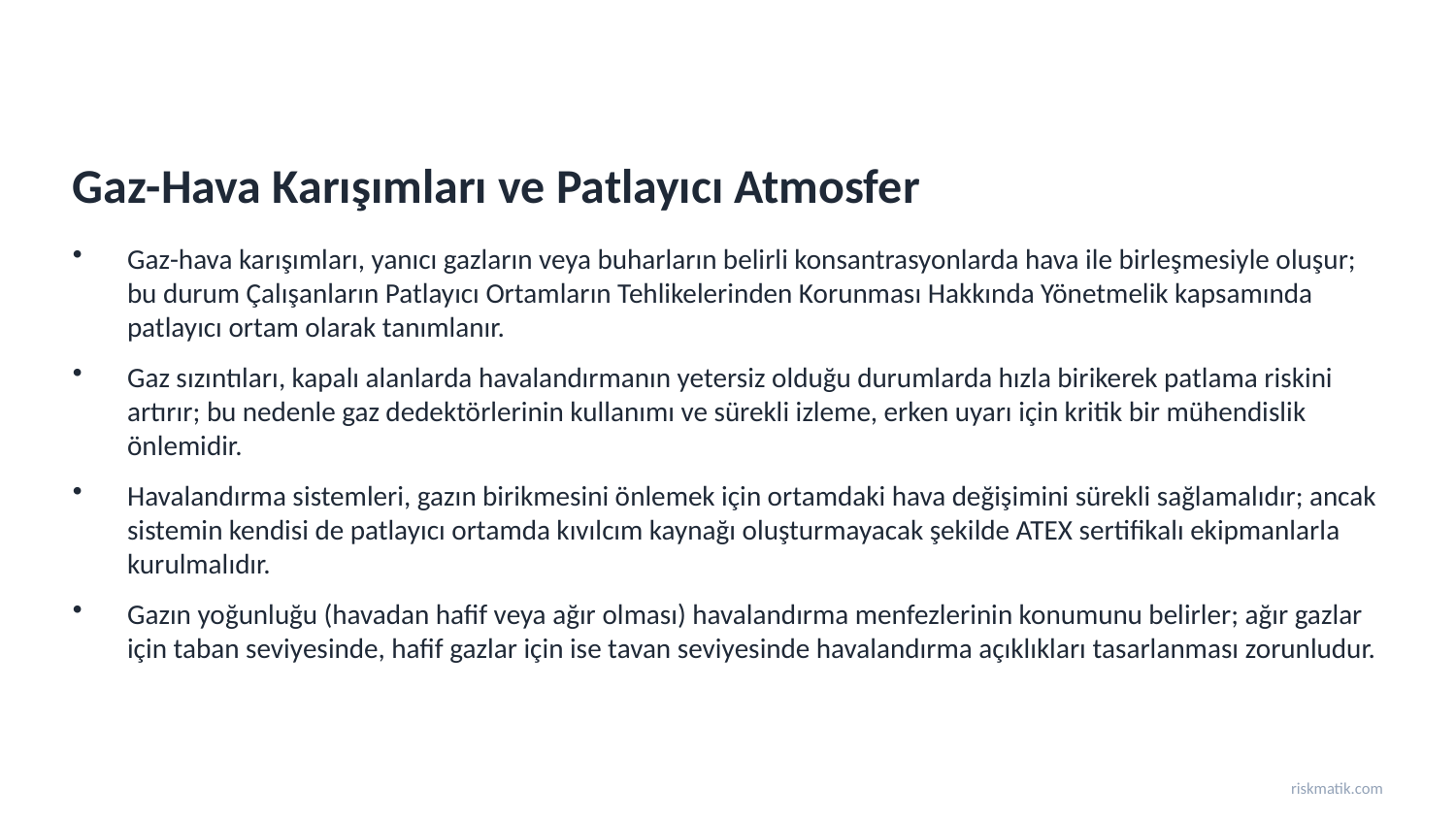

Gaz-Hava Karışımları ve Patlayıcı Atmosfer
Gaz-hava karışımları, yanıcı gazların veya buharların belirli konsantrasyonlarda hava ile birleşmesiyle oluşur; bu durum Çalışanların Patlayıcı Ortamların Tehlikelerinden Korunması Hakkında Yönetmelik kapsamında patlayıcı ortam olarak tanımlanır.
Gaz sızıntıları, kapalı alanlarda havalandırmanın yetersiz olduğu durumlarda hızla birikerek patlama riskini artırır; bu nedenle gaz dedektörlerinin kullanımı ve sürekli izleme, erken uyarı için kritik bir mühendislik önlemidir.
Havalandırma sistemleri, gazın birikmesini önlemek için ortamdaki hava değişimini sürekli sağlamalıdır; ancak sistemin kendisi de patlayıcı ortamda kıvılcım kaynağı oluşturmayacak şekilde ATEX sertifikalı ekipmanlarla kurulmalıdır.
Gazın yoğunluğu (havadan hafif veya ağır olması) havalandırma menfezlerinin konumunu belirler; ağır gazlar için taban seviyesinde, hafif gazlar için ise tavan seviyesinde havalandırma açıklıkları tasarlanması zorunludur.
riskmatik.com